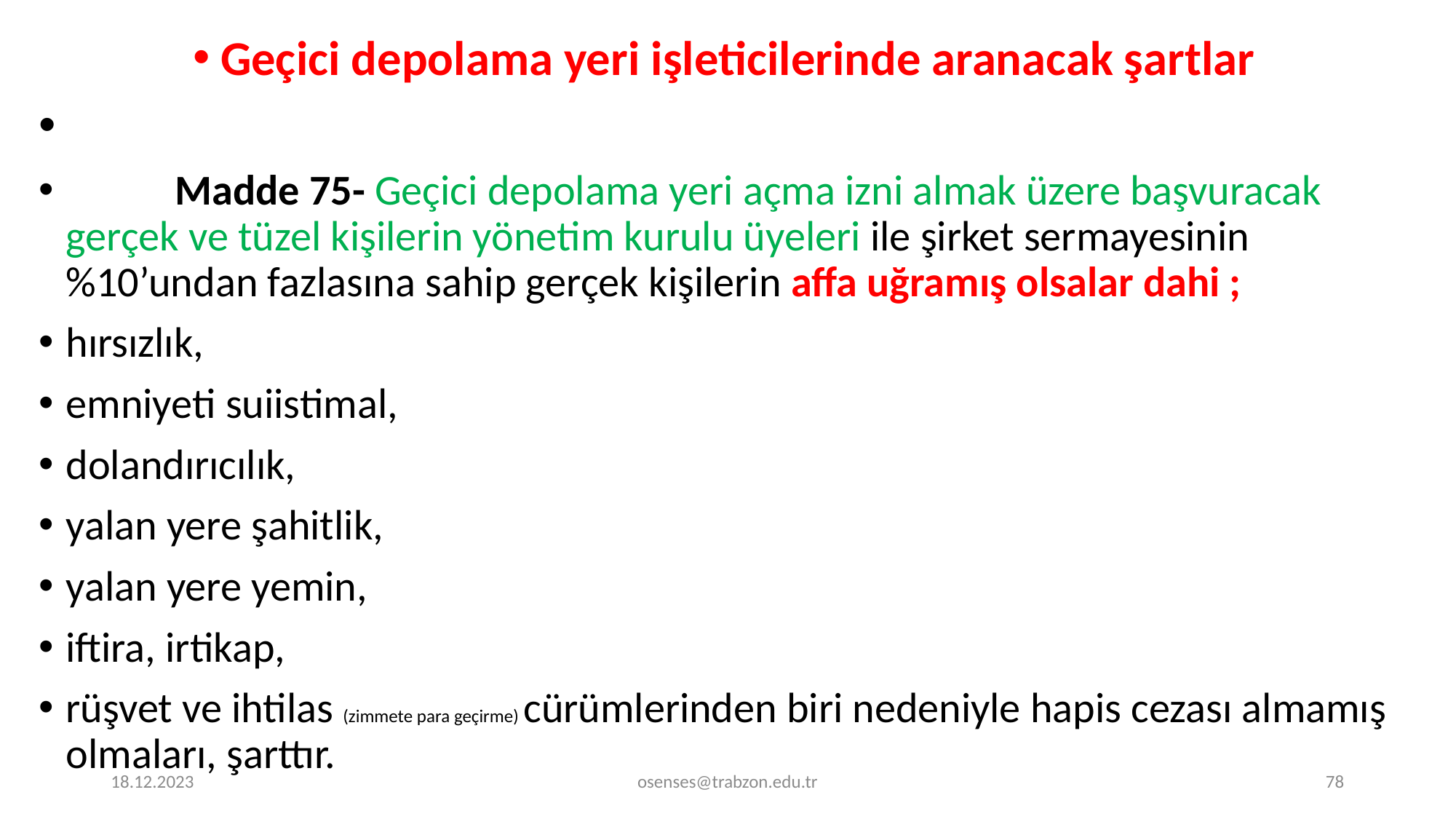

Geçici depolama yeri işleticilerinde aranacak şartlar

	Madde 75- Geçici depolama yeri açma izni almak üzere başvuracak gerçek ve tüzel kişilerin yönetim kurulu üyeleri ile şirket sermayesinin %10’undan fazlasına sahip gerçek kişilerin affa uğramış olsalar dahi ;
hırsızlık,
emniyeti suiistimal,
dolandırıcılık,
yalan yere şahitlik,
yalan yere yemin,
iftira, irtikap,
rüşvet ve ihtilas (zimmete para geçirme) cürümlerinden biri nedeniyle hapis cezası almamış olmaları, şarttır.

18.12.2023
osenses@trabzon.edu.tr
78